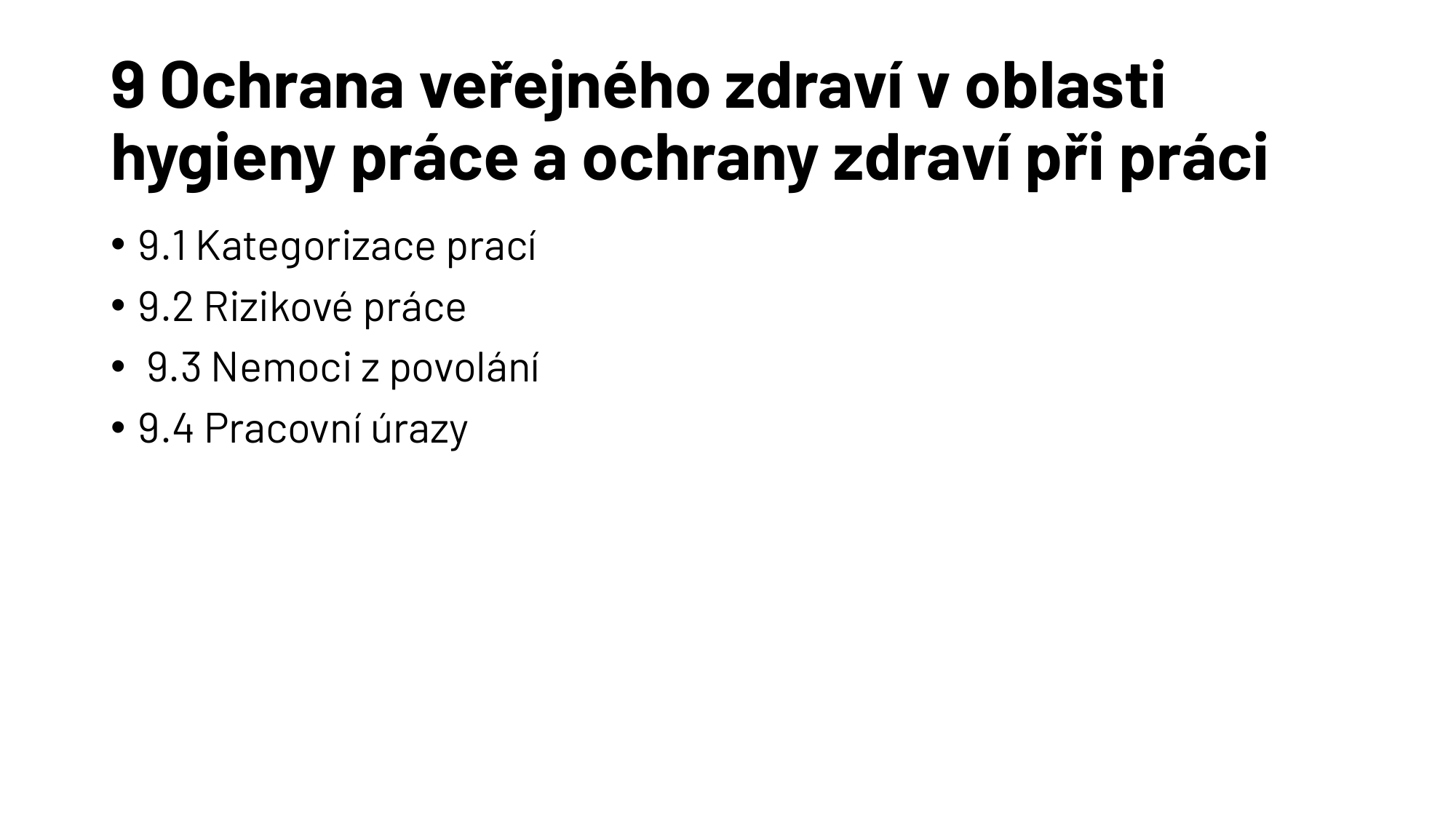

# 9 Ochrana veřejného zdraví v oblasti hygieny práce a ochrany zdraví při práci
9.1 Kategorizace prací
9.2 Rizikové práce
 9.3 Nemoci z povolání
9.4 Pracovní úrazy